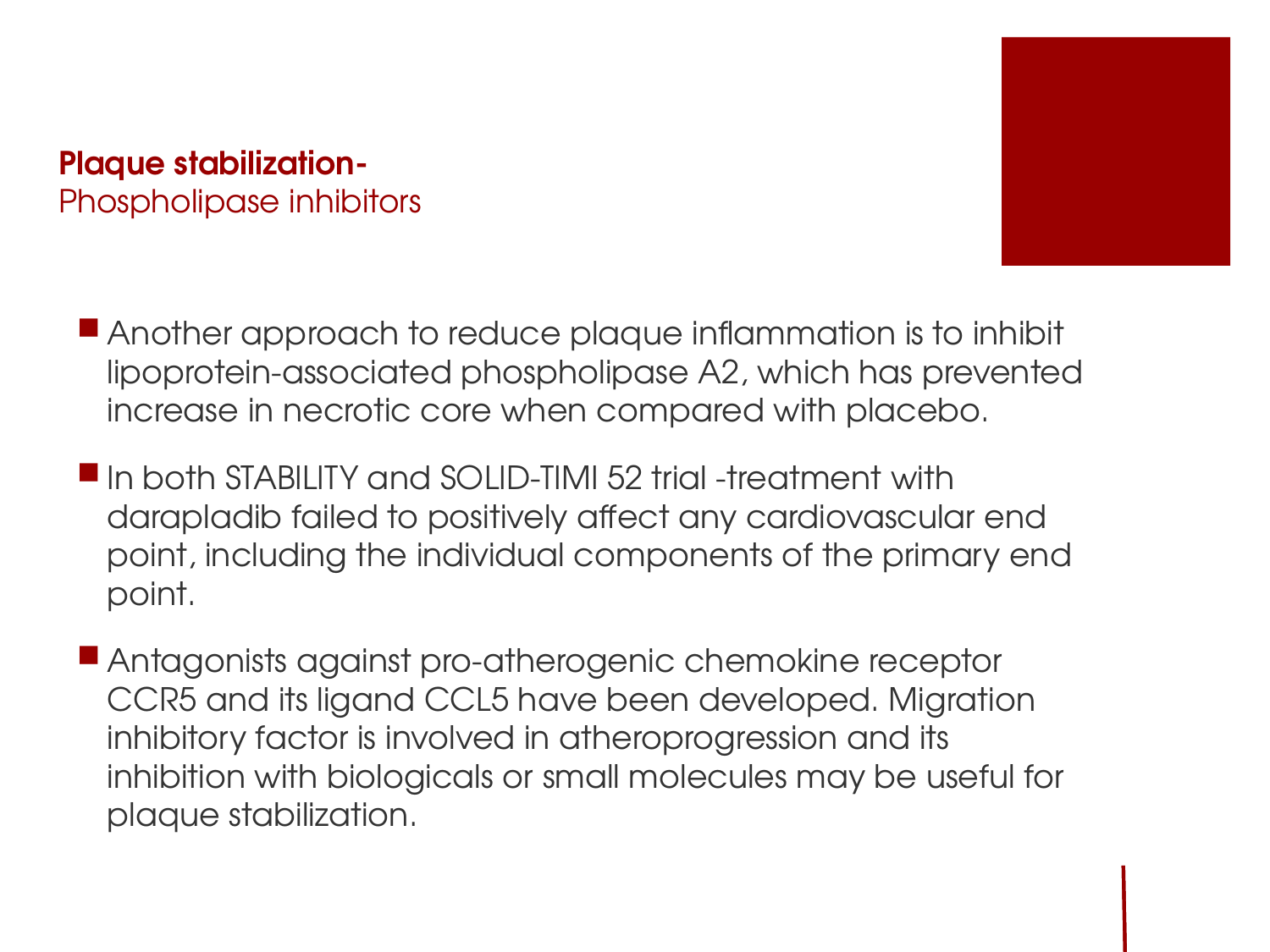

# Plaque stabilization- Phospholipase inhibitors
Another approach to reduce plaque inflammation is to inhibit lipoprotein-associated phospholipase A2, which has prevented increase in necrotic core when compared with placebo.
In both STABILITY and SOLID-TIMI 52 trial -treatment with darapladib failed to positively affect any cardiovascular end point, including the individual components of the primary end point.
Antagonists against pro-atherogenic chemokine receptor CCR5 and its ligand CCL5 have been developed. Migration inhibitory factor is involved in atheroprogression and its inhibition with biologicals or small molecules may be useful for plaque stabilization.